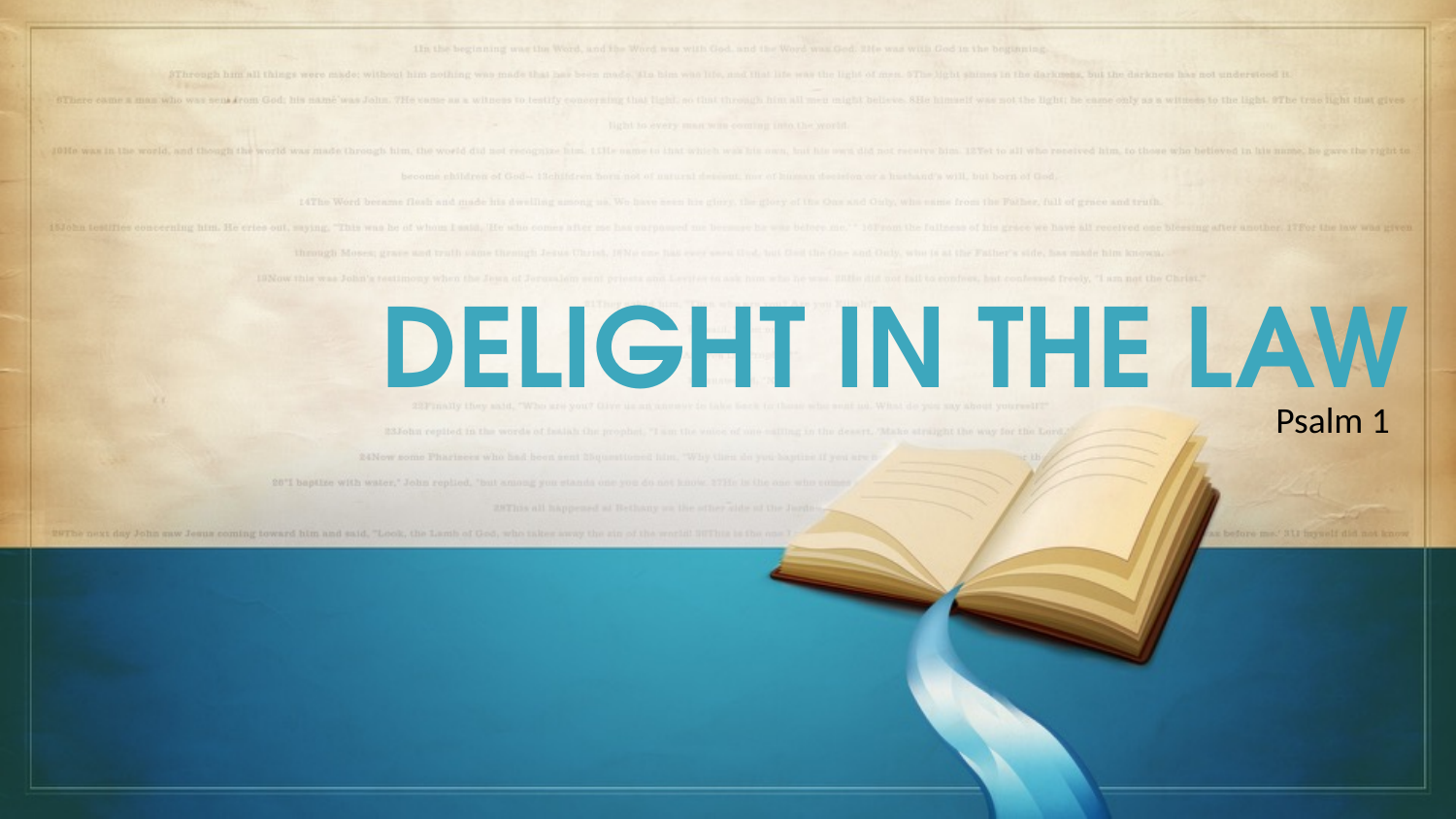

# DELIGHT IN THE LAW
Psalm 1